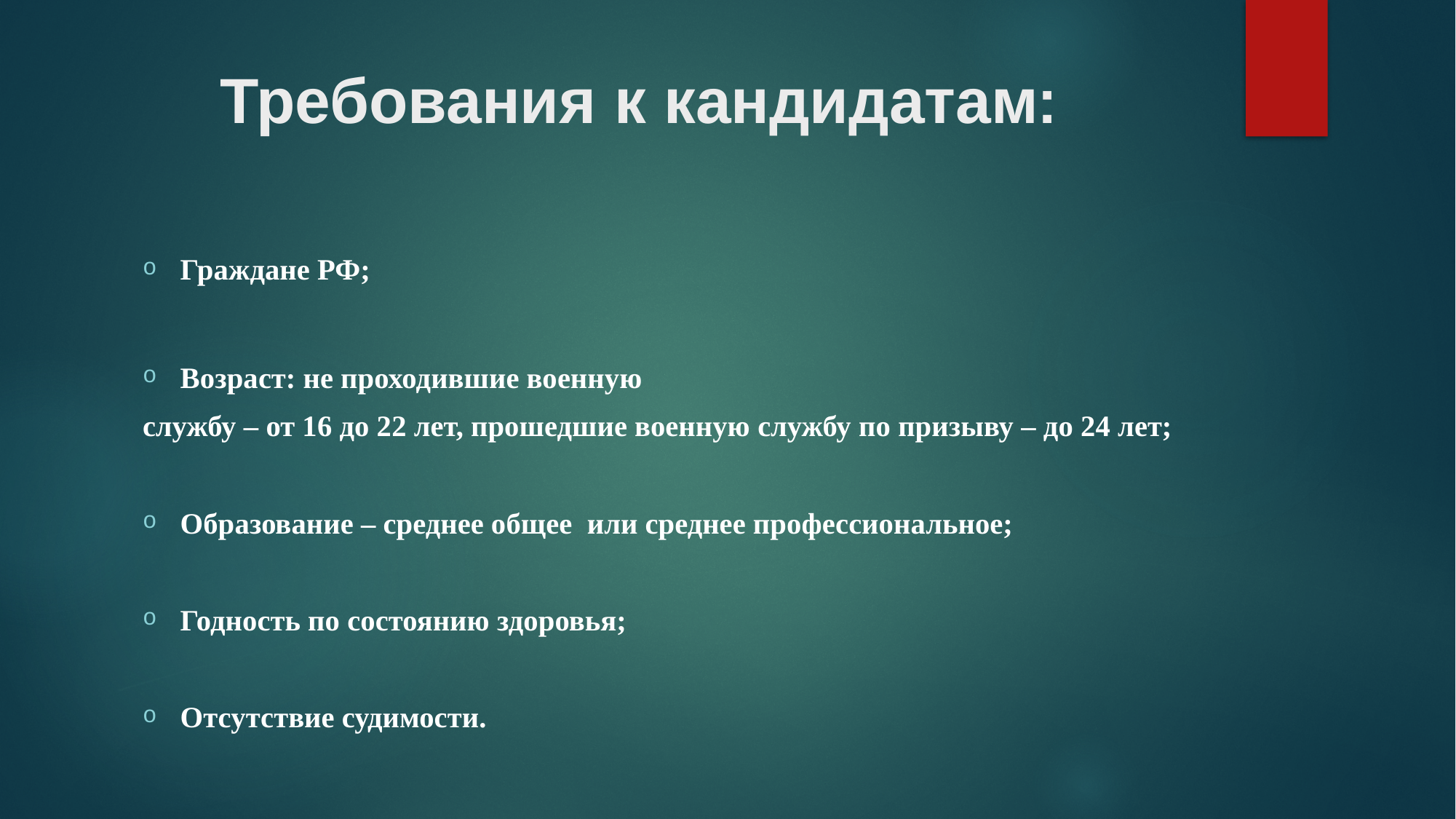

# Требования к кандидатам:
Граждане РФ;

Возраст: не проходившие военную
службу – от 16 до 22 лет, прошедшие военную службу по призыву – до 24 лет;

Образование – среднее общее  или среднее профессиональное;

Годность по состоянию здоровья;

Отсутствие судимости.